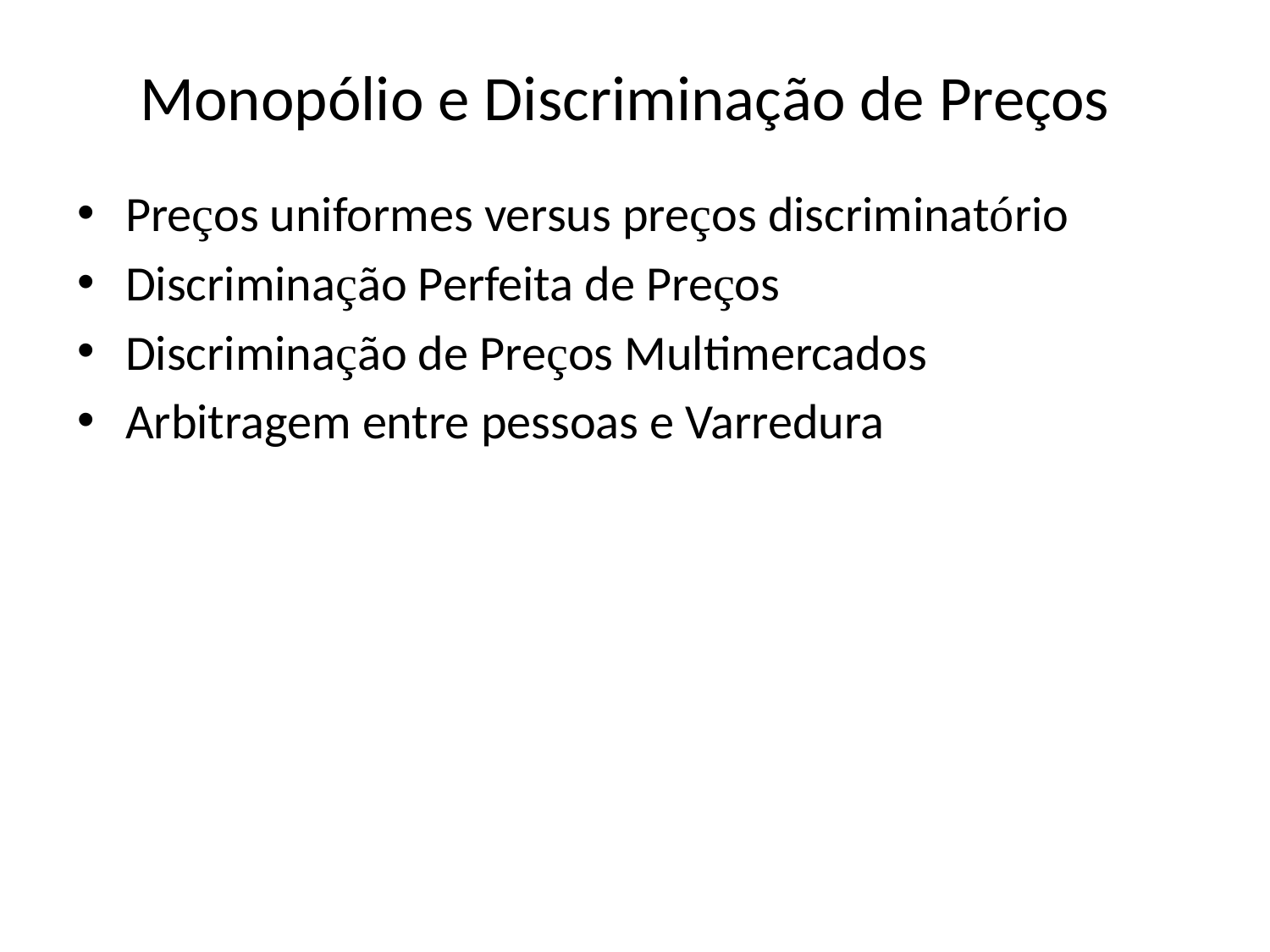

# Monopólio e Discriminação de Preços
Preços uniformes versus preços discriminatório
Discriminação Perfeita de Preços
Discriminação de Preços Multimercados
Arbitragem entre pessoas e Varredura